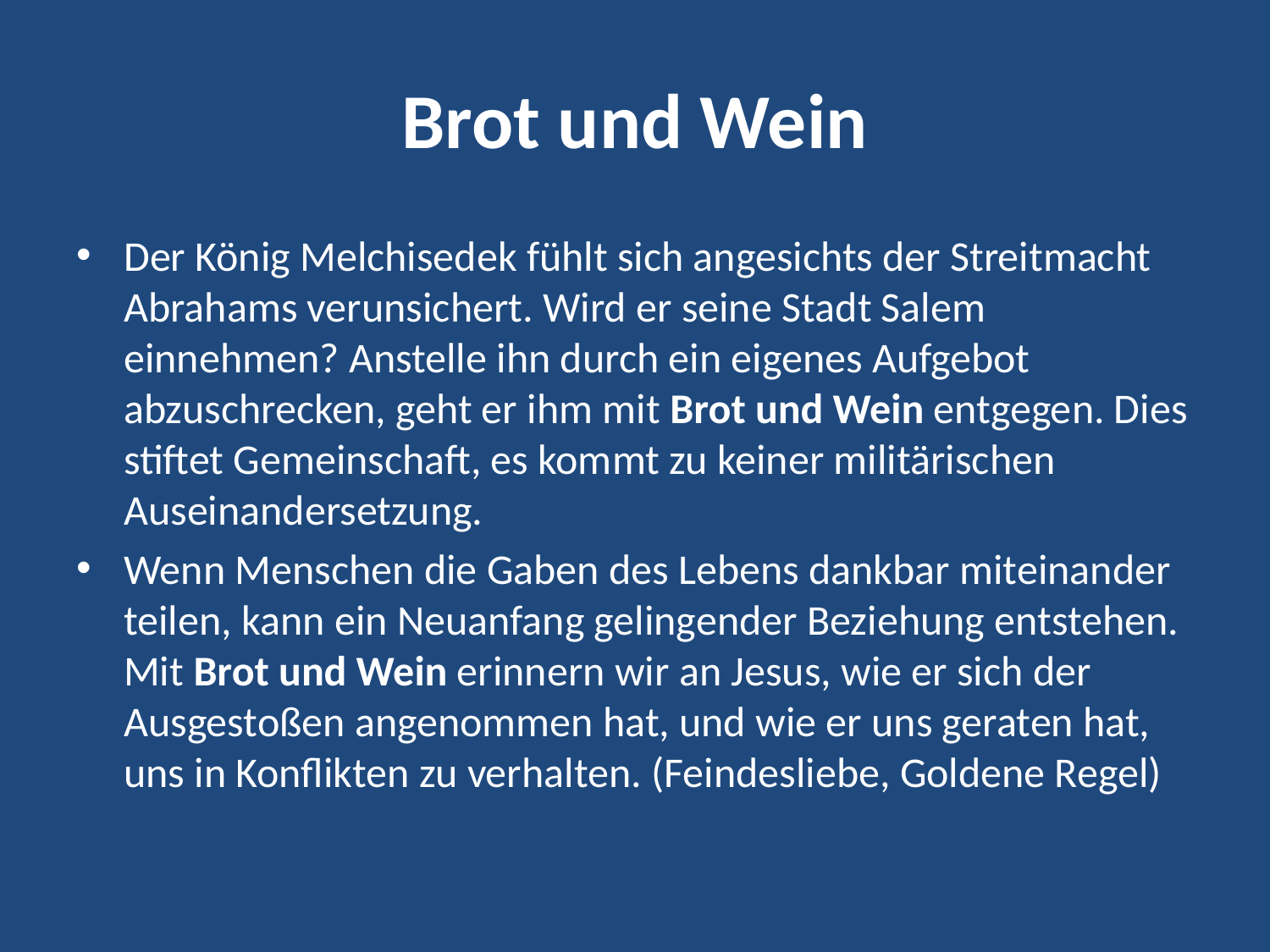

# Brot und Wein
Der König Melchisedek fühlt sich angesichts der Streitmacht Abrahams verunsichert. Wird er seine Stadt Salem einnehmen? Anstelle ihn durch ein eigenes Aufgebot abzuschrecken, geht er ihm mit Brot und Wein entgegen. Dies stiftet Gemeinschaft, es kommt zu keiner militärischen Auseinandersetzung.
Wenn Menschen die Gaben des Lebens dankbar miteinander teilen, kann ein Neuanfang gelingender Beziehung entstehen. Mit Brot und Wein erinnern wir an Jesus, wie er sich der Ausgestoßen angenommen hat, und wie er uns geraten hat, uns in Konflikten zu verhalten. (Feindesliebe, Goldene Regel)